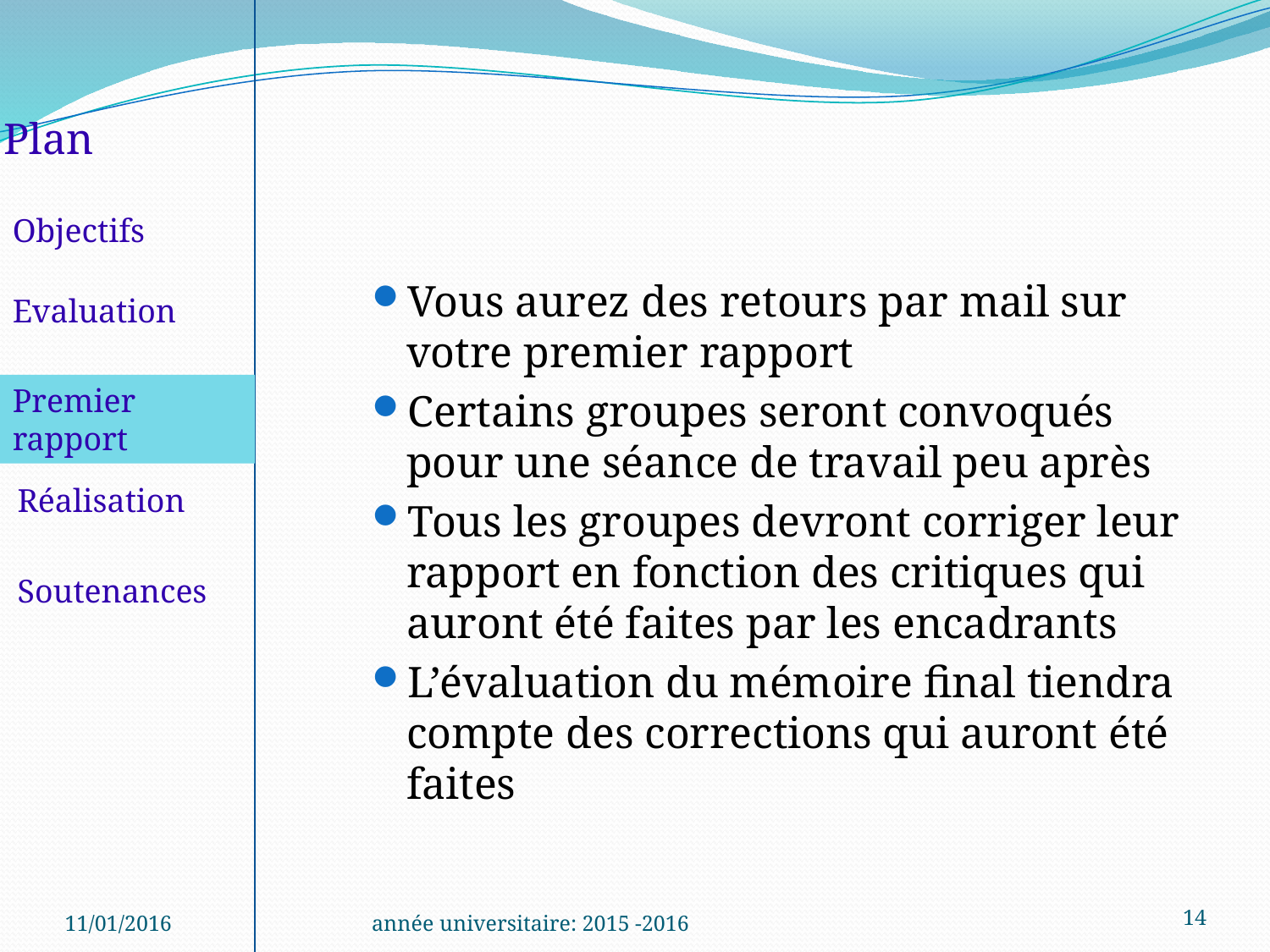

#
Plan
Objectifs
Vous aurez des retours par mail sur votre premier rapport
Certains groupes seront convoqués pour une séance de travail peu après
Tous les groupes devront corriger leur rapport en fonction des critiques qui auront été faites par les encadrants
L’évaluation du mémoire final tiendra compte des corrections qui auront été faites
Evaluation
Premier rapport
Réalisation
|  |
| --- |
Soutenances
14